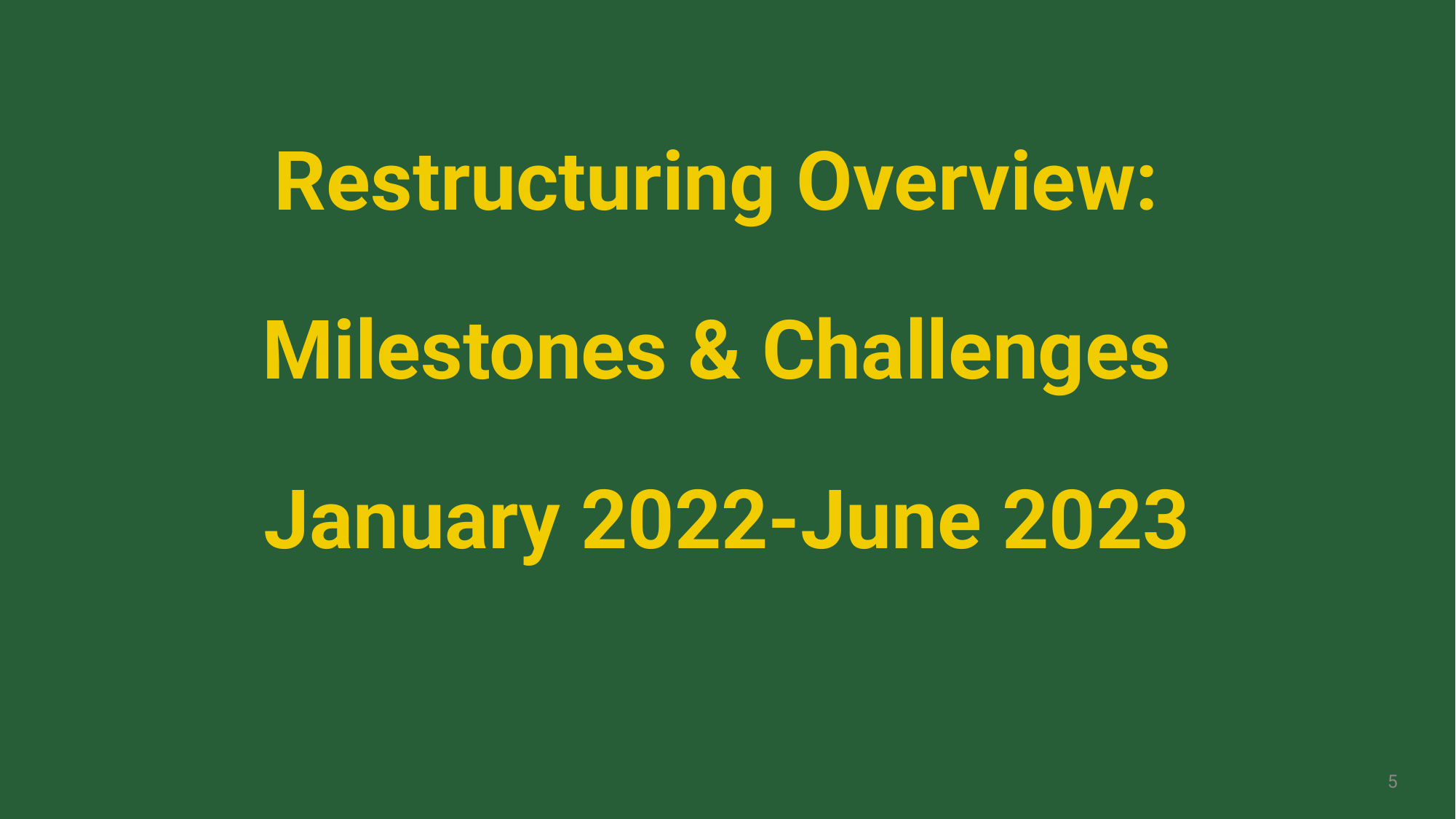

Restructuring Overview:

Milestones & Challenges

January 2022-June 2023

5